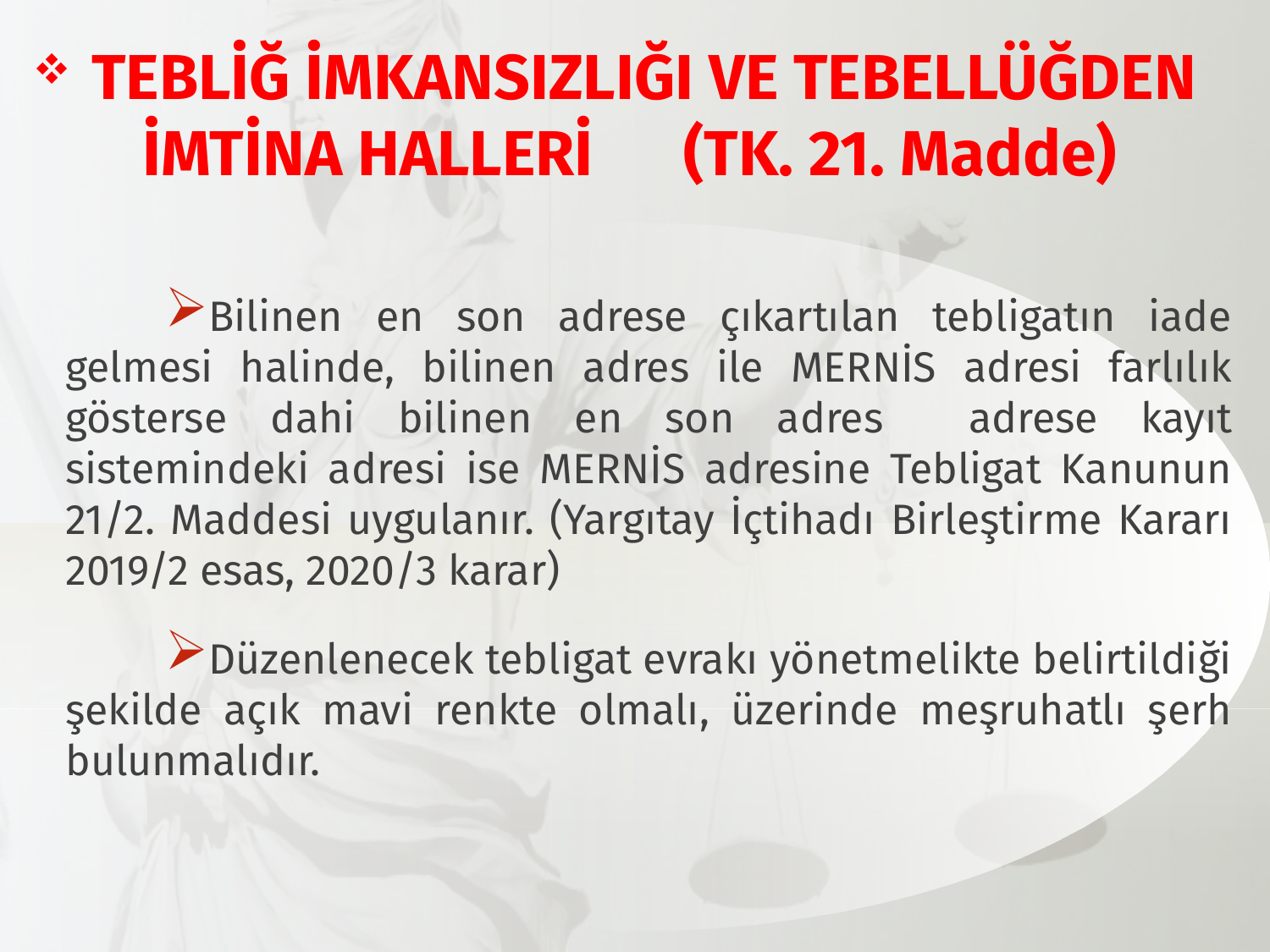

TEBLİĞ İMKANSIZLIĞI VE TEBELLÜĞDEN İMTİNA HALLERİ      (TK. 21. Madde)

Bilinen en son adrese çıkartılan tebligatın iade gelmesi halinde, bilinen adres ile MERNİS adresi farlılık gösterse dahi bilinen en son adres  adrese kayıt sistemindeki adresi ise MERNİS adresine Tebligat Kanunun 21/2. Maddesi uygulanır. (Yargıtay İçtihadı Birleştirme Kararı 2019/2 esas, 2020/3 karar)

Düzenlenecek tebligat evrakı yönetmelikte belirtildiği şekilde açık mavi renkte olmalı, üzerinde meşruhatlı şerh bulunmalıdır.